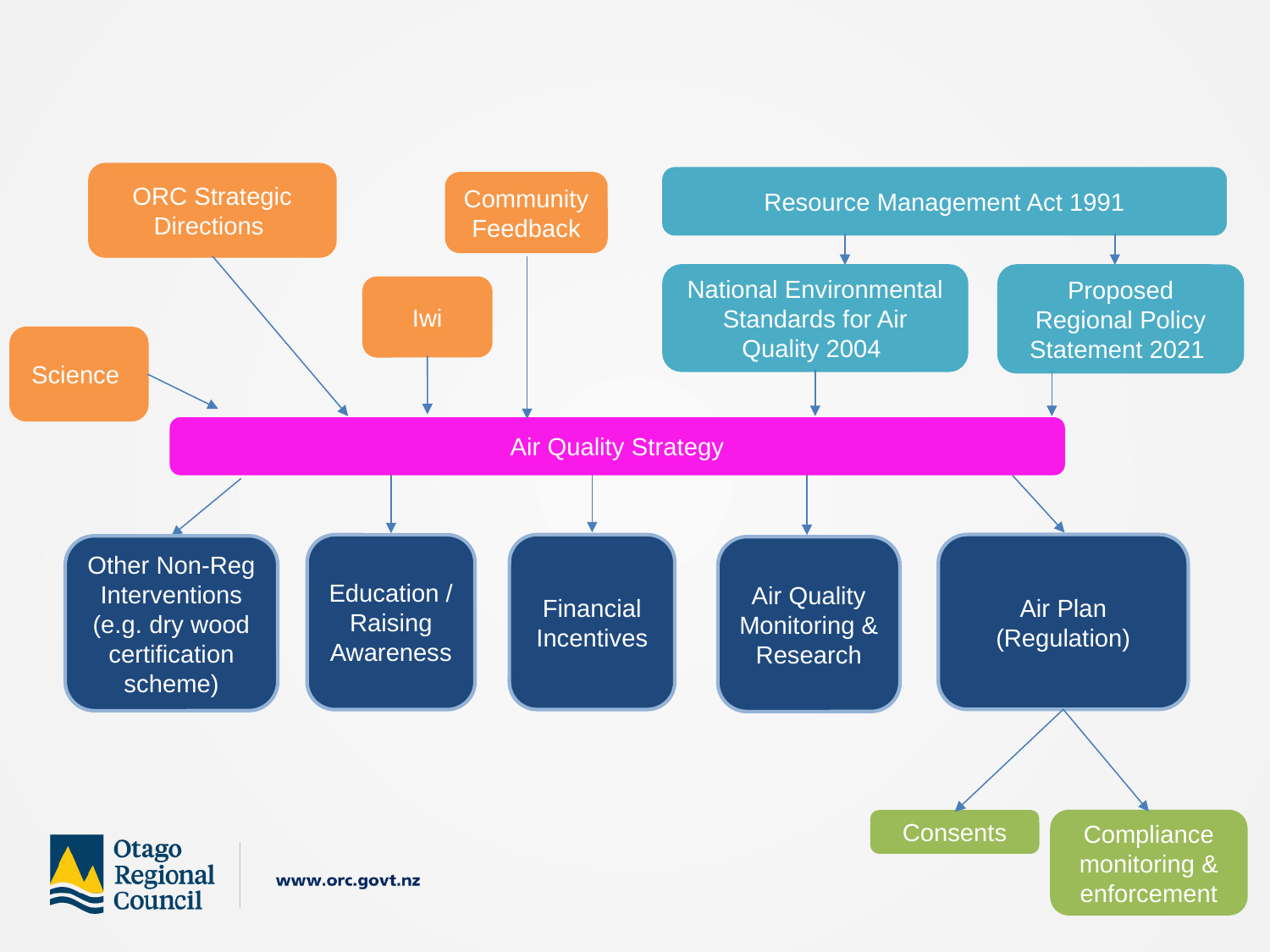

ORC Strategic Directions
Resource Management Act 1991
National Environmental Standards for Air Quality 2004
Proposed Regional Policy Statement 2021
Air Quality Strategy
Air Plan (Regulation)
Financial Incentives
Education / Raising Awareness
Other Non-Reg Interventions (e.g. dry wood certification scheme)
Air Quality Monitoring & Research
Compliance monitoring & enforcement
Consents
Community Feedback
Iwi
Science